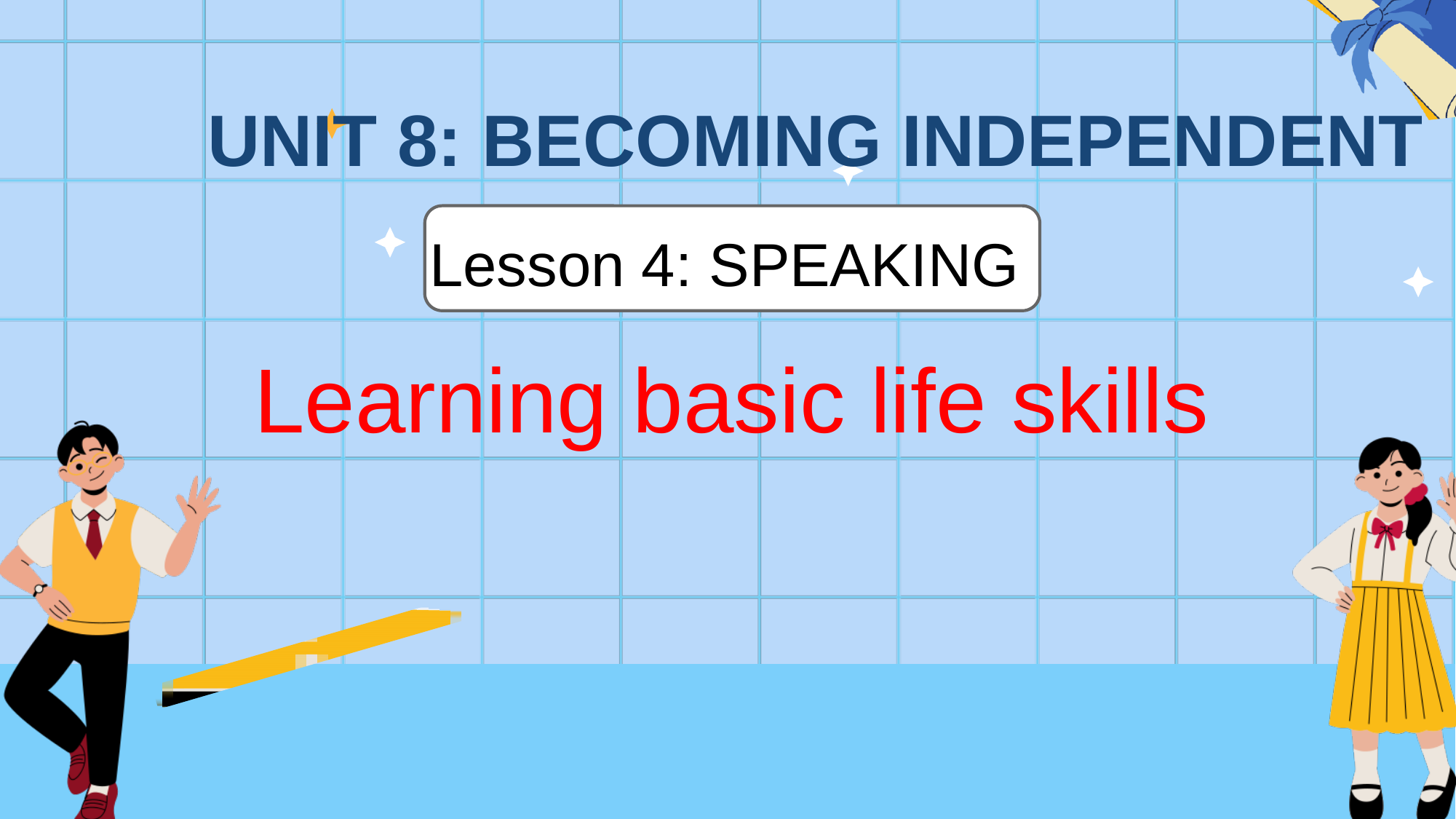

UNIT 8: BECOMING INDEPENDENT

Lesson 4: SPEAKING

Learning basic life skills